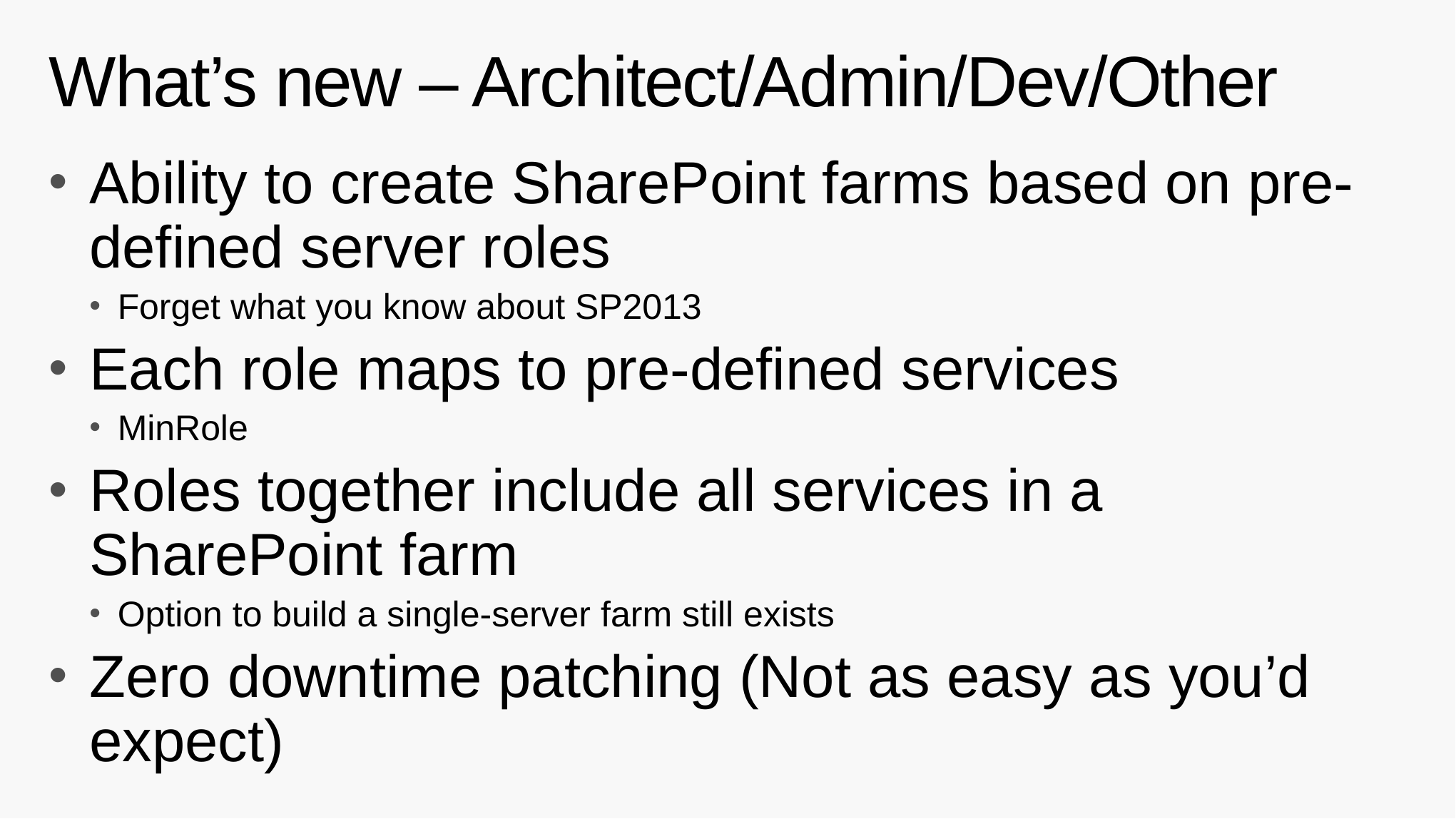

# What’s new – Architect/Admin/Dev/Other
Ability to create SharePoint farms based on pre-defined server roles
Forget what you know about SP2013
Each role maps to pre-defined services
MinRole
Roles together include all services in a SharePoint farm
Option to build a single-server farm still exists
Zero downtime patching (Not as easy as you’d expect)